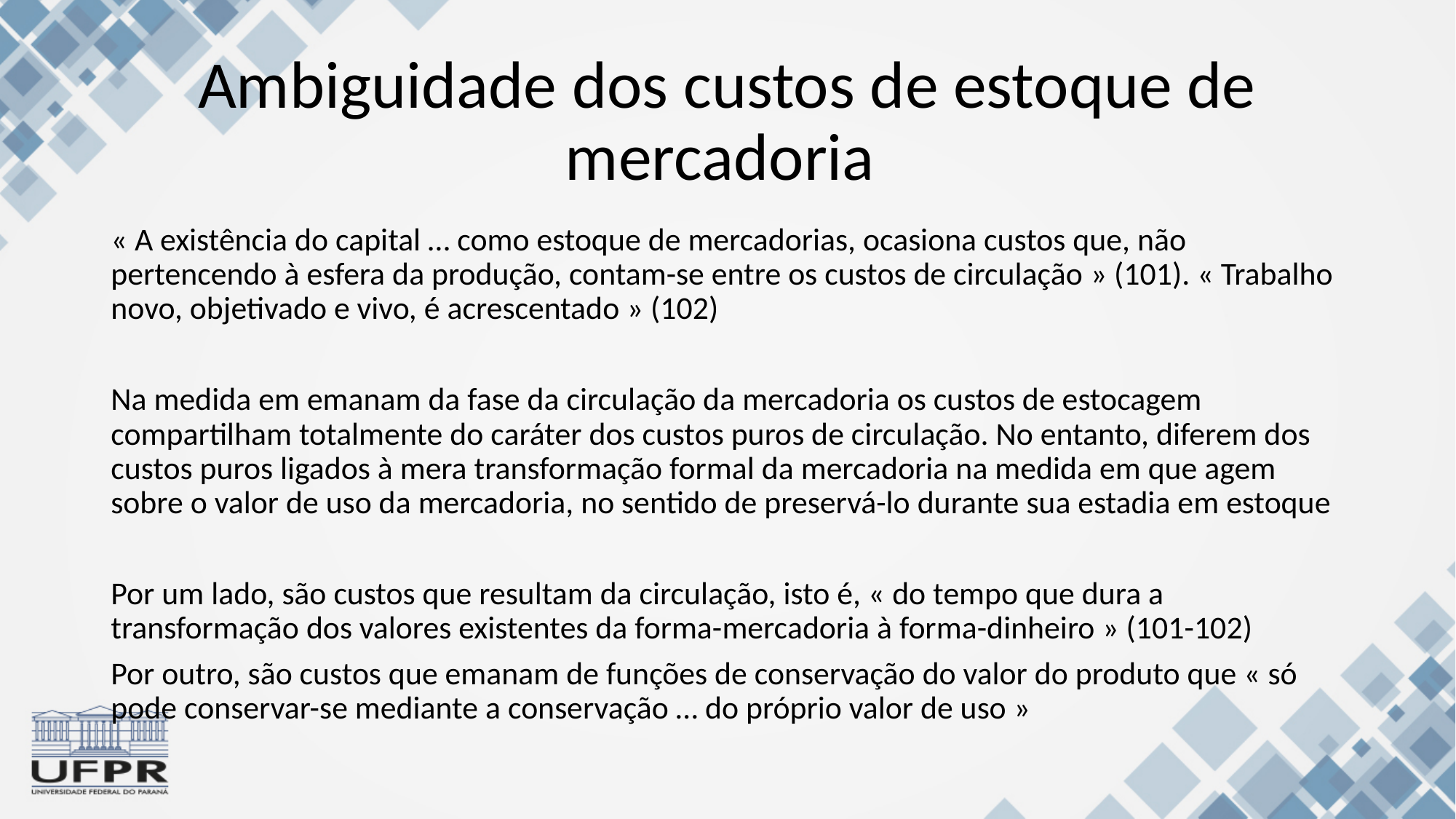

# Ambiguidade dos custos de estoque de mercadoria
« A existência do capital … como estoque de mercadorias, ocasiona custos que, não pertencendo à esfera da produção, contam-se entre os custos de circulação » (101). « Trabalho novo, objetivado e vivo, é acrescentado » (102)

Na medida em emanam da fase da circulação da mercadoria os custos de estocagem compartilham totalmente do caráter dos custos puros de circulação. No entanto, diferem dos custos puros ligados à mera transformação formal da mercadoria na medida em que agem sobre o valor de uso da mercadoria, no sentido de preservá-lo durante sua estadia em estoque

Por um lado, são custos que resultam da circulação, isto é, « do tempo que dura a transformação dos valores existentes da forma-mercadoria à forma-dinheiro » (101-102)
Por outro, são custos que emanam de funções de conservação do valor do produto que « só pode conservar-se mediante a conservação … do próprio valor de uso »